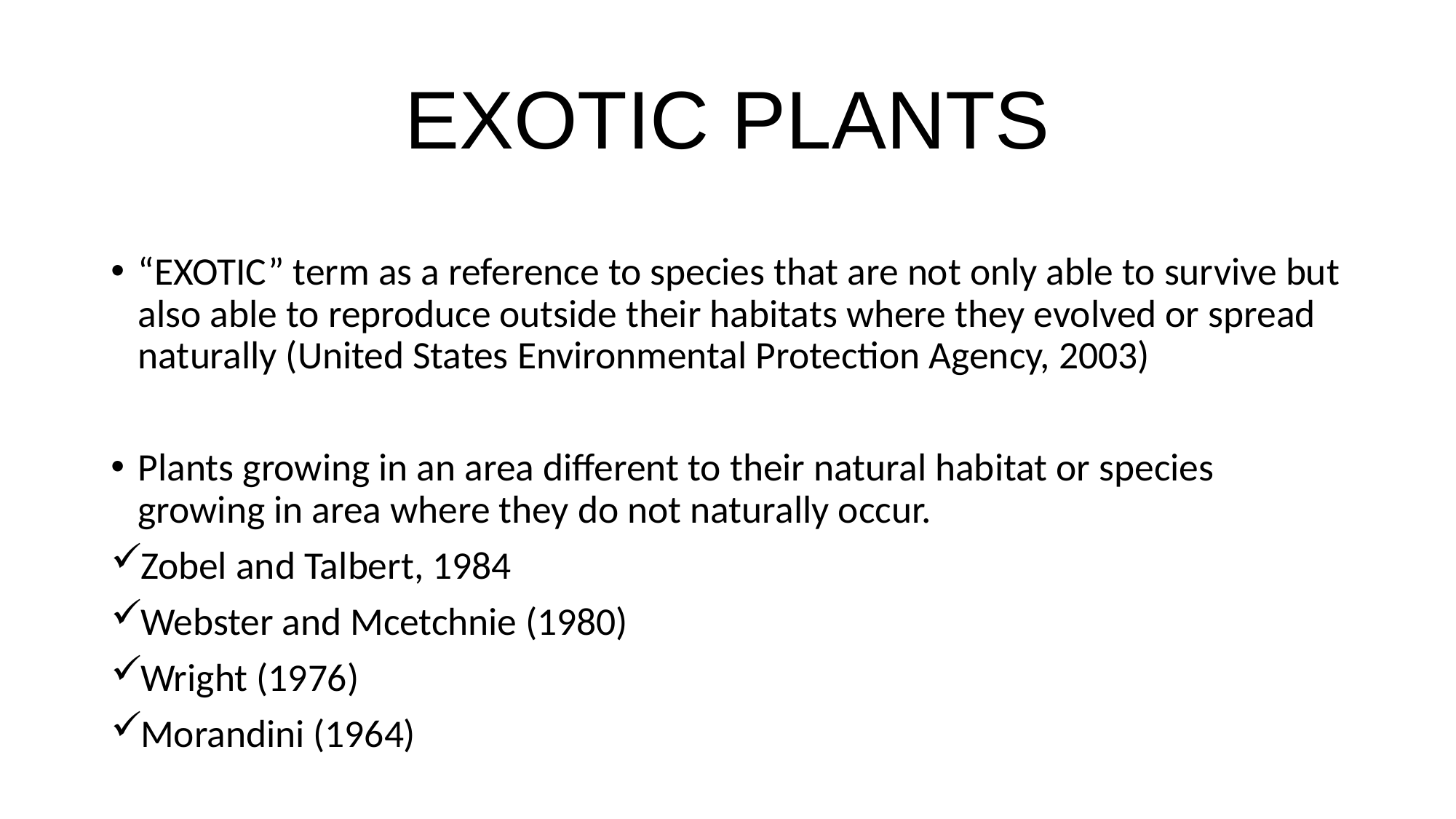

# EXOTIC PLANTS
“EXOTIC” term as a reference to species that are not only able to survive but also able to reproduce outside their habitats where they evolved or spread naturally (United States Environmental Protection Agency, 2003)

Plants growing in an area different to their natural habitat or species growing in area where they do not naturally occur.
Zobel and Talbert, 1984
Webster and Mcetchnie (1980)
Wright (1976)
Morandini (1964)